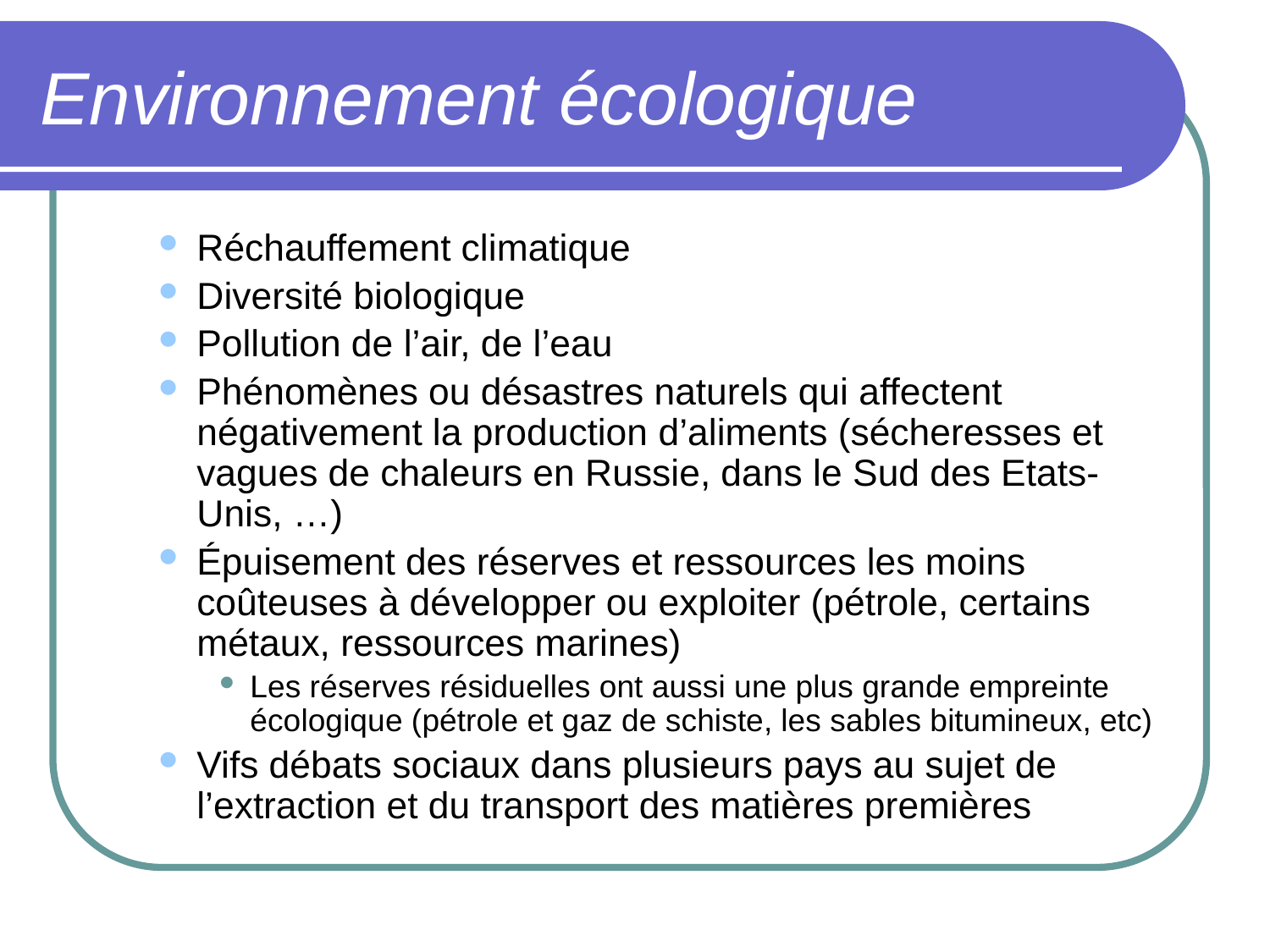

# Environnement écologique
Réchauffement climatique
Diversité biologique
Pollution de l’air, de l’eau
Phénomènes ou désastres naturels qui affectent négativement la production d’aliments (sécheresses et vagues de chaleurs en Russie, dans le Sud des Etats-Unis, …)
Épuisement des réserves et ressources les moins coûteuses à développer ou exploiter (pétrole, certains métaux, ressources marines)
Les réserves résiduelles ont aussi une plus grande empreinte écologique (pétrole et gaz de schiste, les sables bitumineux, etc)
Vifs débats sociaux dans plusieurs pays au sujet de l’extraction et du transport des matières premières